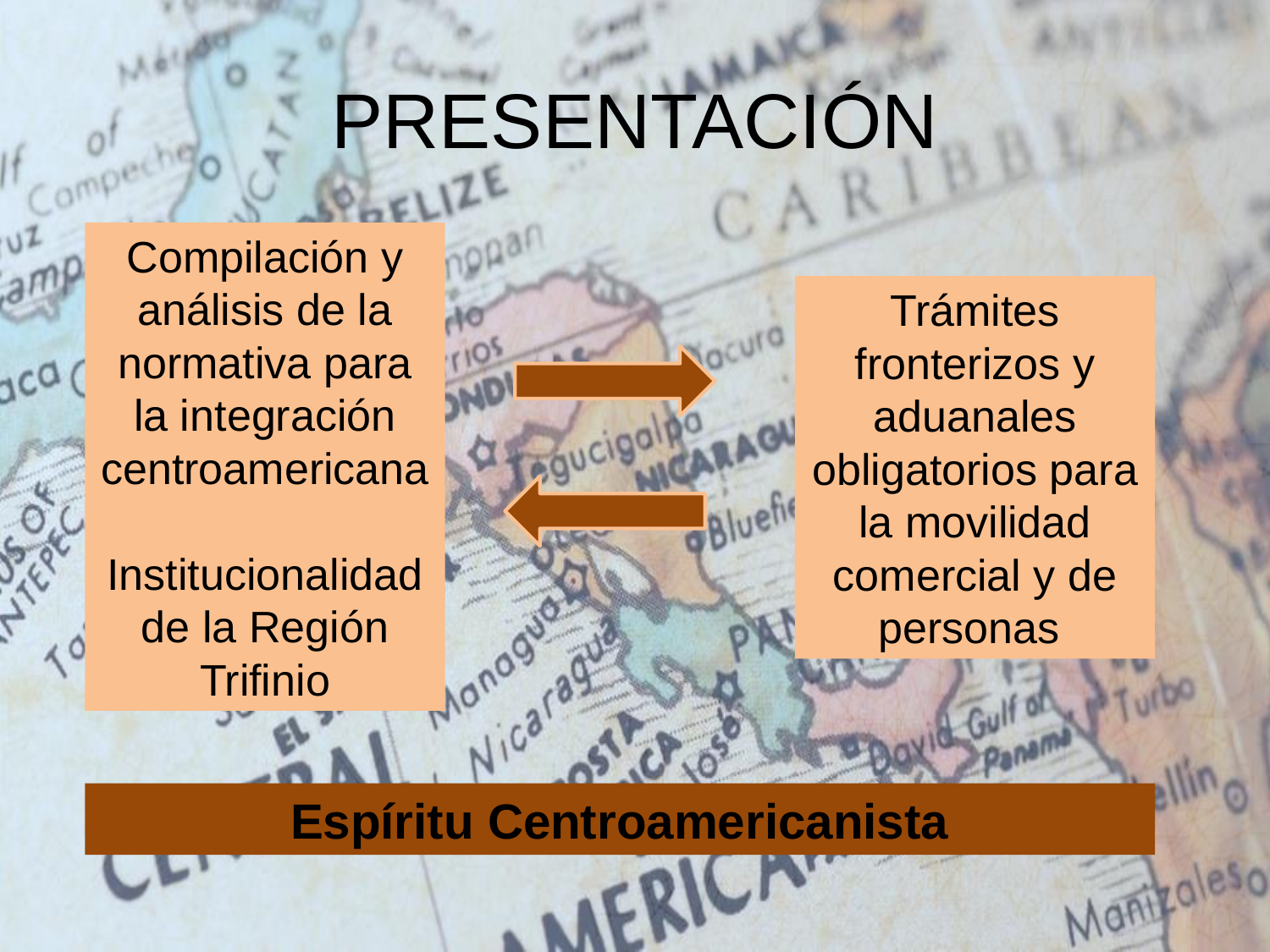

# PRESENTACIÓN

Compilación y análisis de la normativa para la integración centroamericana

Institucionalidad de la Región Trifinio
Trámites fronterizos y aduanales obligatorios para la movilidad comercial y de personas

Espíritu Centroamericanista